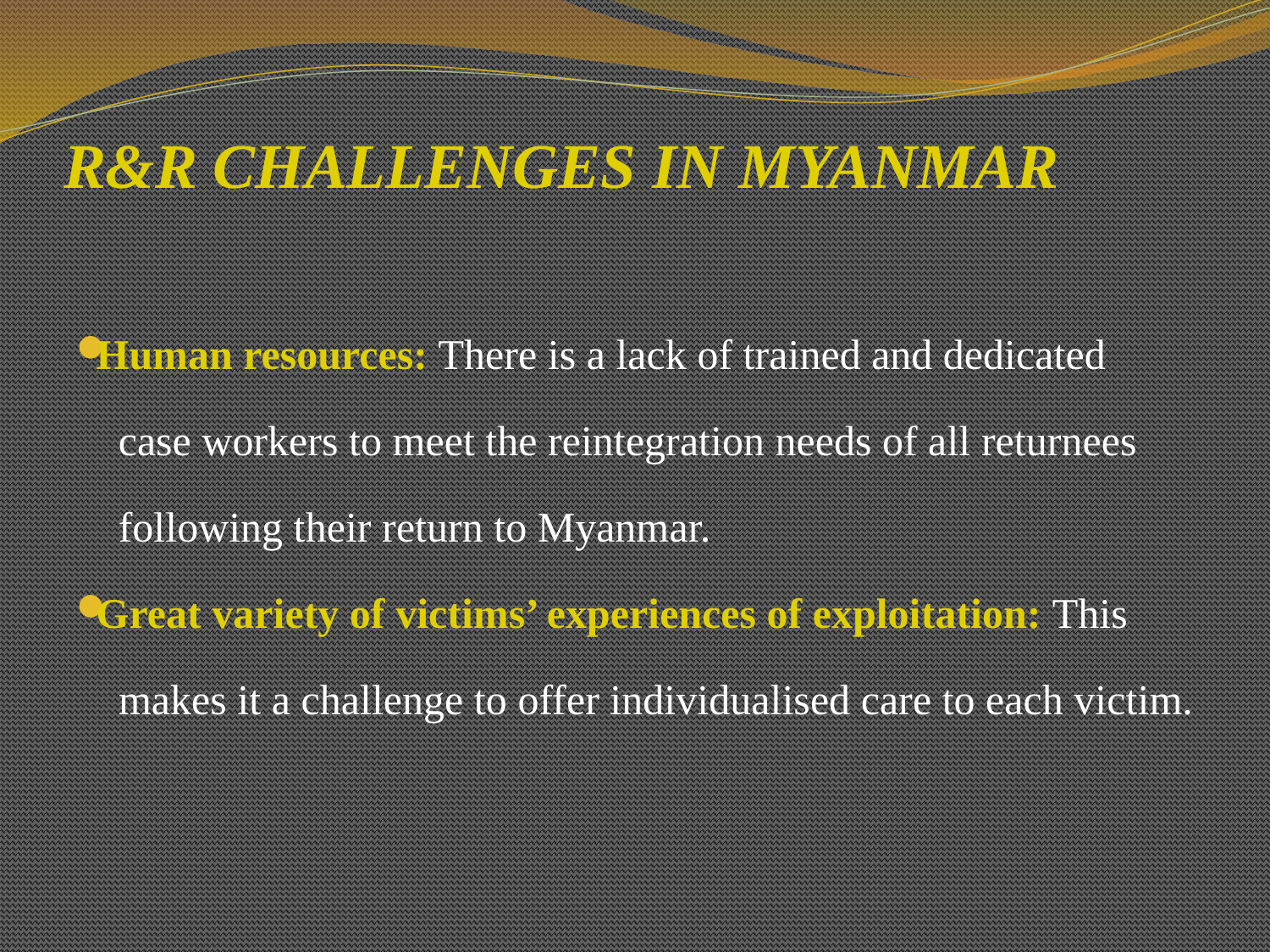

# R&R CHALLENGES IN MYANMAR
 Human resources: There is a lack of trained and dedicated
    case workers to meet the reintegration needs of all returnees
    following their return to Myanmar.
 Great variety of victims’ experiences of exploitation: This
    makes it a challenge to offer individualised care to each victim.